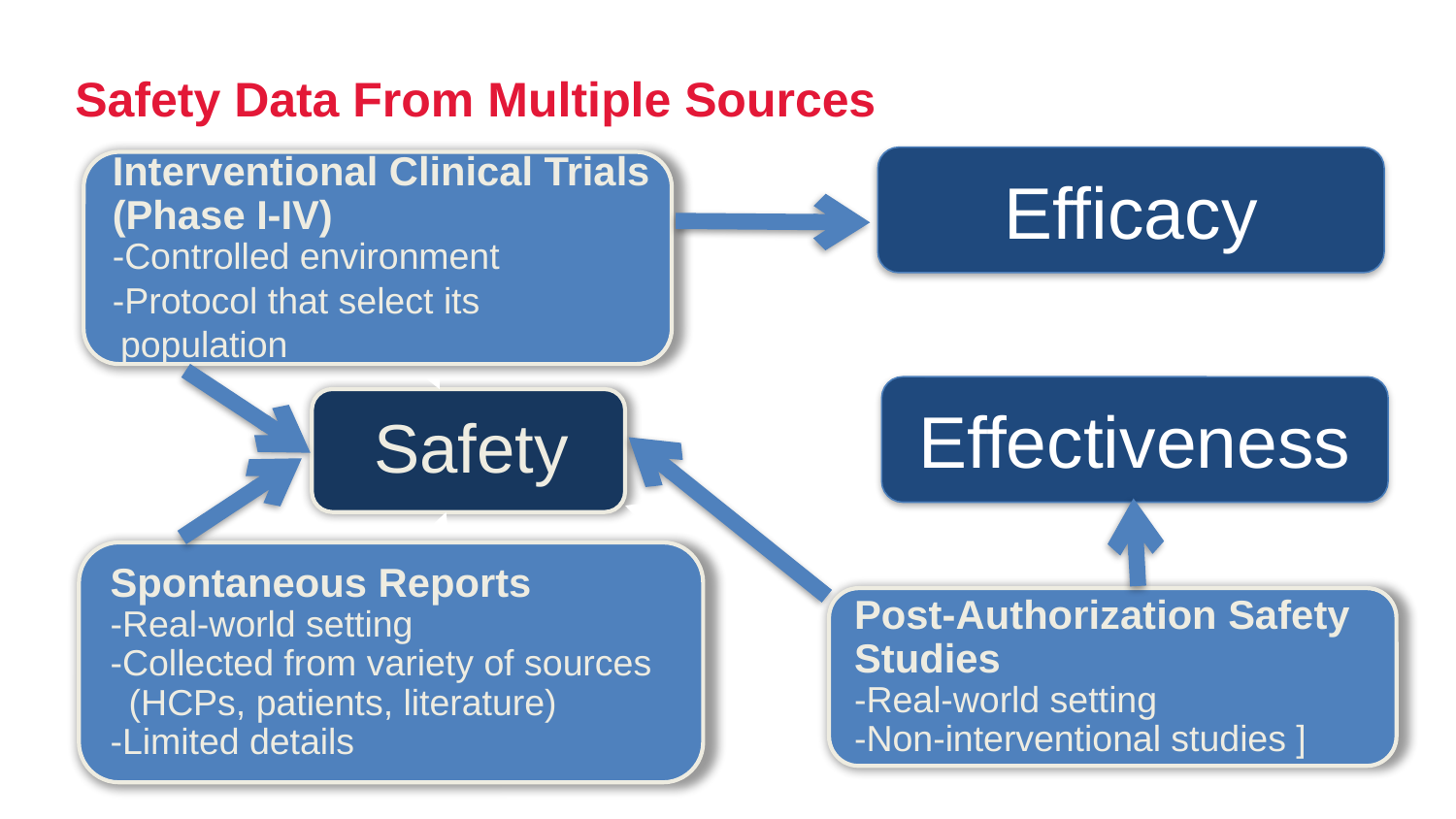

# Safety Data From Multiple Sources
Safety
Interventional Clinical Trials (Phase I-IV)
-Controlled environment
-Protocol that select its population
Spontaneous Reports
-Real-world setting
-Collected from variety of sources (HCPs, patients, literature)
-Limited details
Post-Authorization Safety Studies
-Real-world setting
-Non-interventional studies ]
Efficacy
Effectiveness